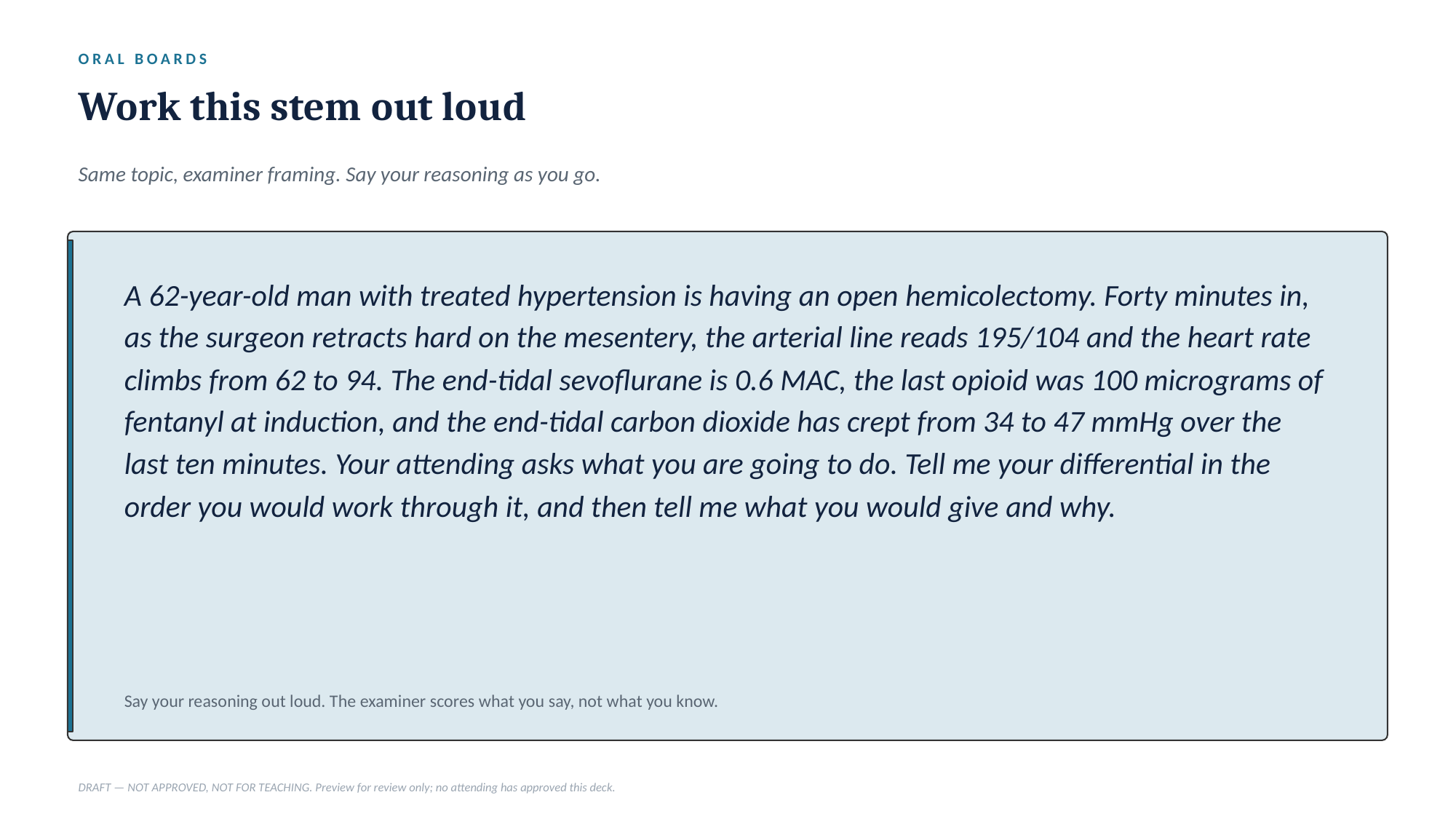

ORAL BOARDS
Work this stem out loud
Same topic, examiner framing. Say your reasoning as you go.

A 62-year-old man with treated hypertension is having an open hemicolectomy. Forty minutes in, as the surgeon retracts hard on the mesentery, the arterial line reads 195/104 and the heart rate climbs from 62 to 94. The end-tidal sevoflurane is 0.6 MAC, the last opioid was 100 micrograms of fentanyl at induction, and the end-tidal carbon dioxide has crept from 34 to 47 mmHg over the last ten minutes. Your attending asks what you are going to do. Tell me your differential in the order you would work through it, and then tell me what you would give and why.
Say your reasoning out loud. The examiner scores what you say, not what you know.
DRAFT — NOT APPROVED, NOT FOR TEACHING. Preview for review only; no attending has approved this deck.